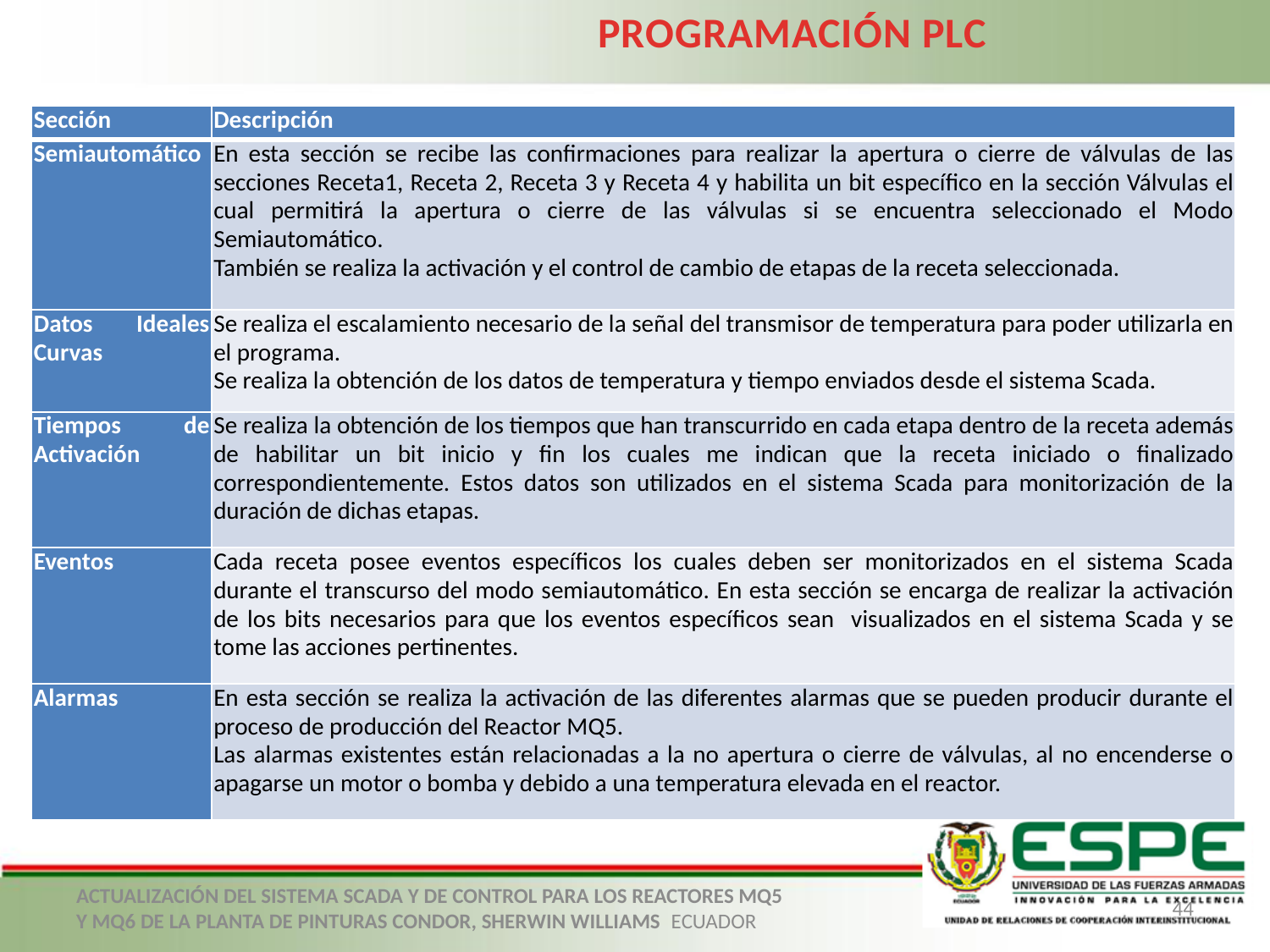

PROGRAMACIÓN PLC

| Sección | Descripción |
| --- | --- |
| Semiautomático | En esta sección se recibe las confirmaciones para realizar la apertura o cierre de válvulas de las secciones Receta1, Receta 2, Receta 3 y Receta 4 y habilita un bit específico en la sección Válvulas el cual permitirá la apertura o cierre de las válvulas si se encuentra seleccionado el Modo Semiautomático. También se realiza la activación y el control de cambio de etapas de la receta seleccionada. |
| Datos Ideales Curvas | Se realiza el escalamiento necesario de la señal del transmisor de temperatura para poder utilizarla en el programa. Se realiza la obtención de los datos de temperatura y tiempo enviados desde el sistema Scada. |
| Tiempos de Activación | Se realiza la obtención de los tiempos que han transcurrido en cada etapa dentro de la receta además de habilitar un bit inicio y fin los cuales me indican que la receta iniciado o finalizado correspondientemente. Estos datos son utilizados en el sistema Scada para monitorización de la duración de dichas etapas. |
| Eventos | Cada receta posee eventos específicos los cuales deben ser monitorizados en el sistema Scada durante el transcurso del modo semiautomático. En esta sección se encarga de realizar la activación de los bits necesarios para que los eventos específicos sean visualizados en el sistema Scada y se tome las acciones pertinentes. |
| Alarmas | En esta sección se realiza la activación de las diferentes alarmas que se pueden producir durante el proceso de producción del Reactor MQ5. Las alarmas existentes están relacionadas a la no apertura o cierre de válvulas, al no encenderse o apagarse un motor o bomba y debido a una temperatura elevada en el reactor. |

ACTUALIZACIÓN DEL SISTEMA SCADA Y DE CONTROL PARA LOS REACTORES MQ5 Y MQ6 DE LA PLANTA DE PINTURAS CONDOR, SHERWIN WILLIAMS  ECUADOR
44
CONTINÚA

CONTINÚA